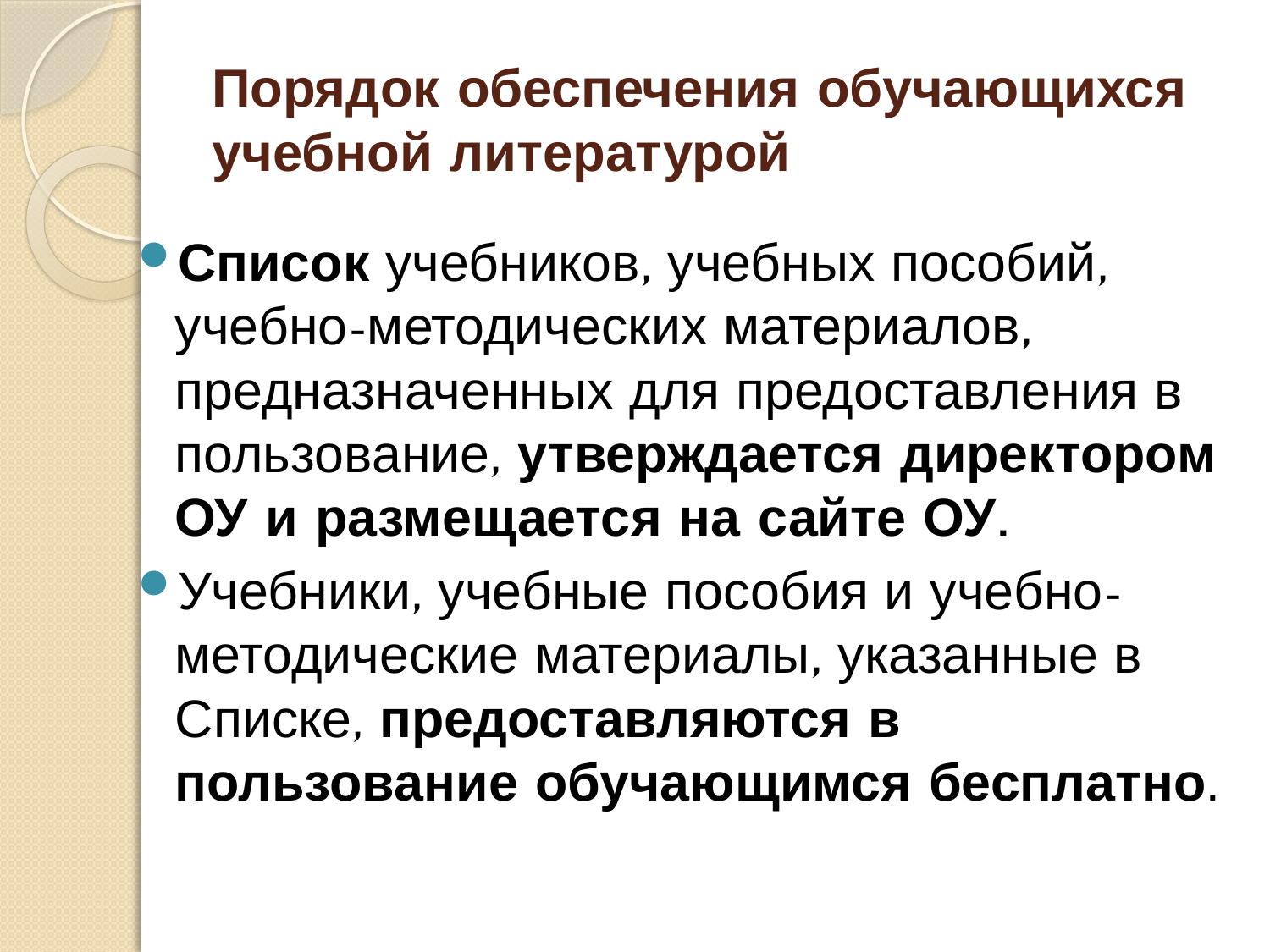

# Порядок обеспечения обучающихся учебной литературой
Список учебников, учебных пособий, учебно-методических материалов, предназначенных для предоставления в пользование, утверждается директором ОУ и размещается на сайте ОУ.
Учебники, учебные пособия и учебно-методические материалы, указанные в Списке, предоставляются в пользование обучающимся бесплатно.